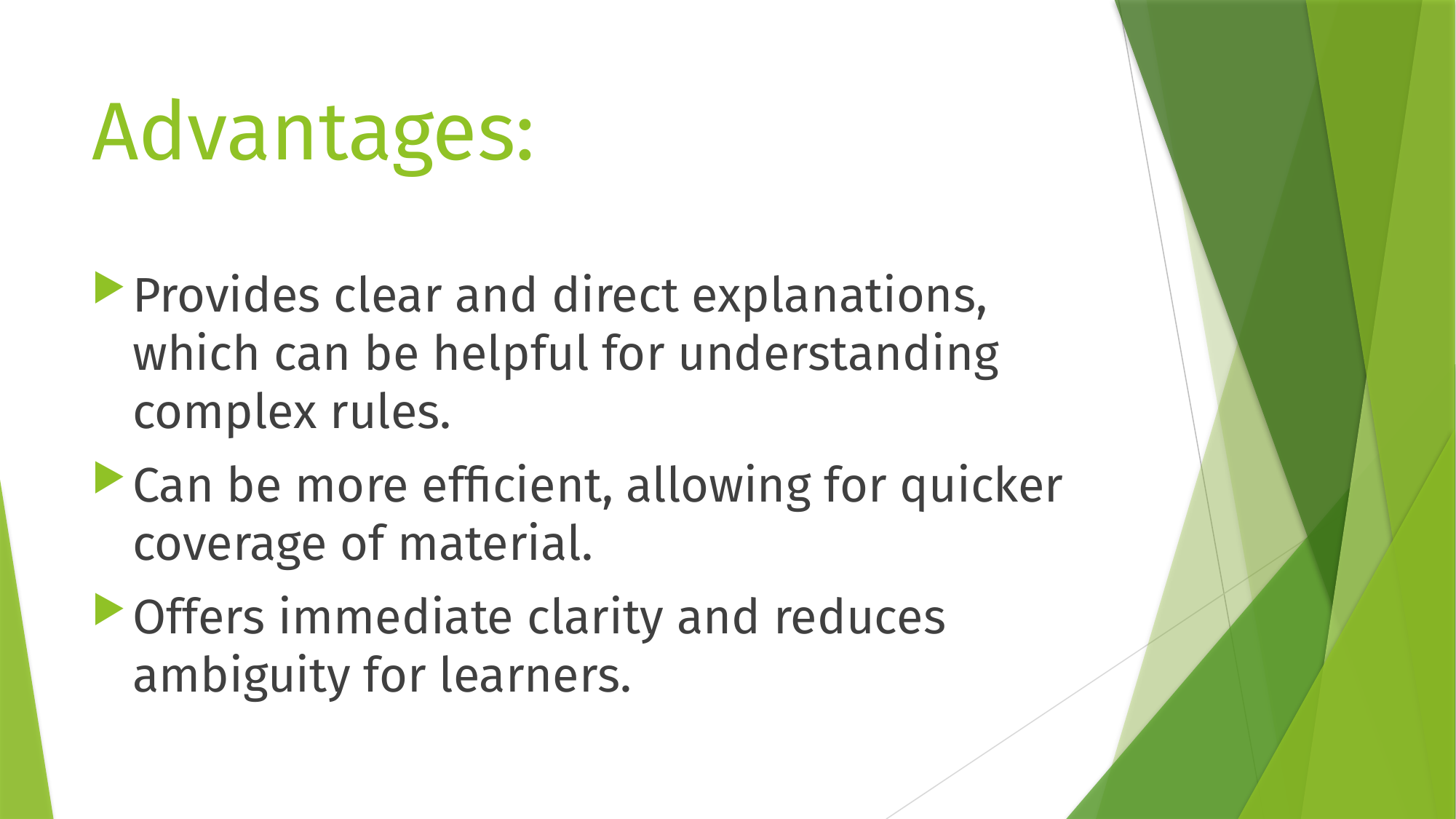

# Advantages:
Provides clear and direct explanations, which can be helpful for understanding complex rules.
Can be more efficient, allowing for quicker coverage of material.
Offers immediate clarity and reduces ambiguity for learners.